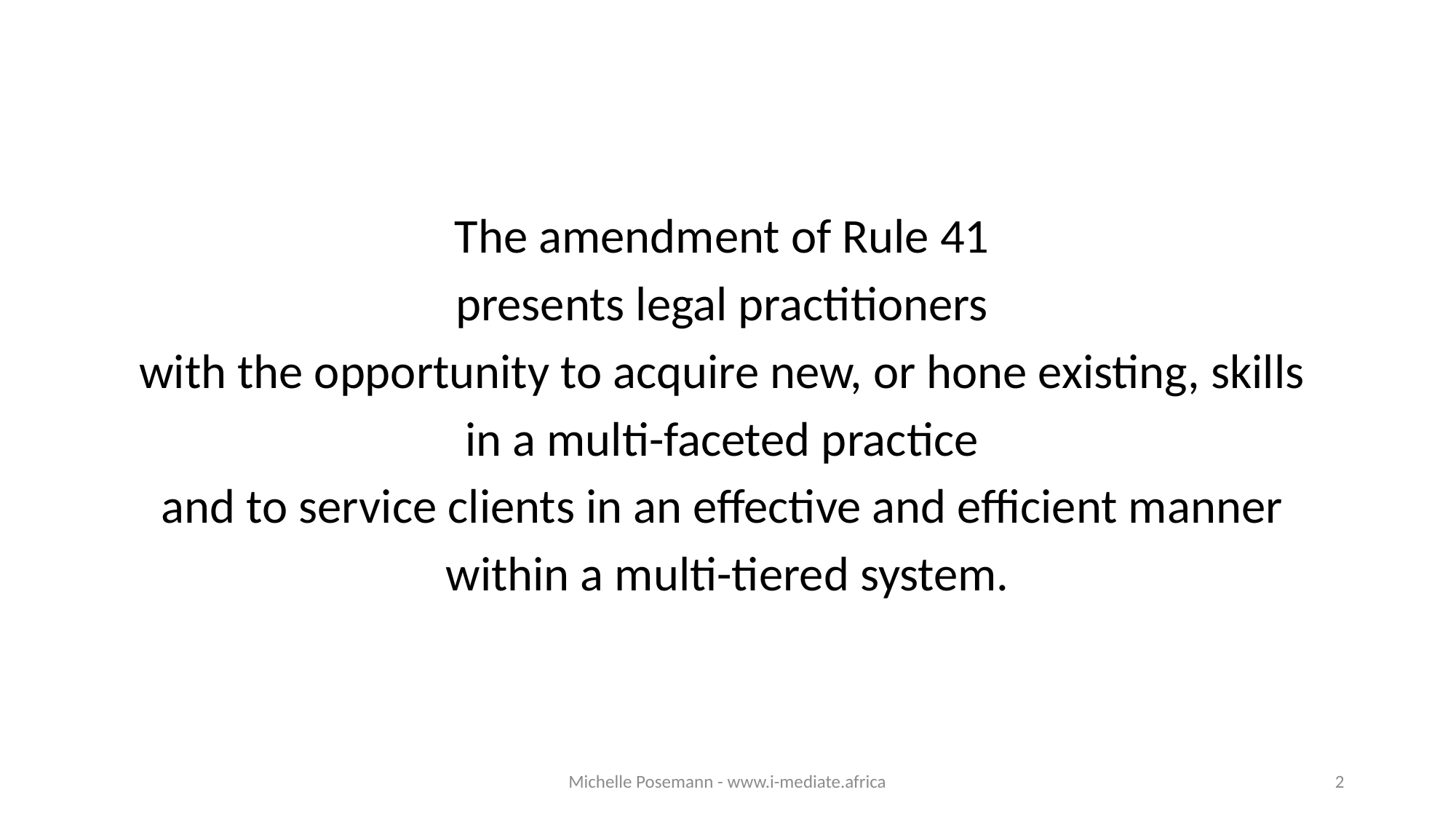

The amendment of Rule 41
presents legal practitioners
with the opportunity to acquire new, or hone existing, skills
in a multi-faceted practice
and to service clients in an effective and efficient manner
within a multi-tiered system.

Michelle Posemann - www.i-mediate.africa
2